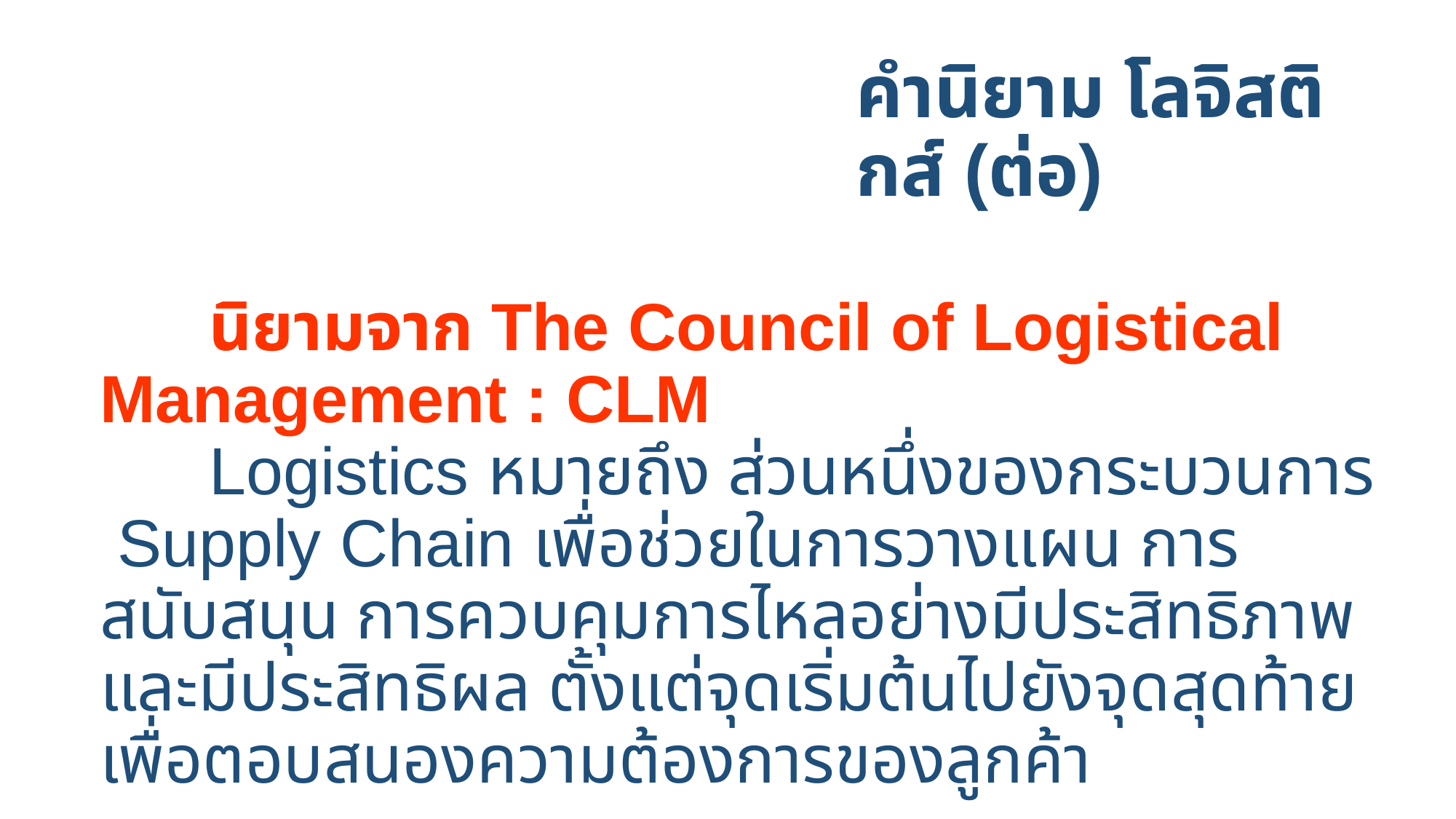

# คำนิยาม โลจิสติกส์ (ต่อ)
	นิยามจาก The Council of Logistical Management : CLM
	Logistics หมายถึง ส่วนหนึ่งของกระบวนการ Supply Chain เพื่อช่วยในการวางแผน การสนับสนุน การควบคุมการไหลอย่างมีประสิทธิภาพ และมีประสิทธิผล ตั้งแต่จุดเริ่มต้นไปยังจุดสุดท้าย เพื่อตอบสนองความต้องการของลูกค้า